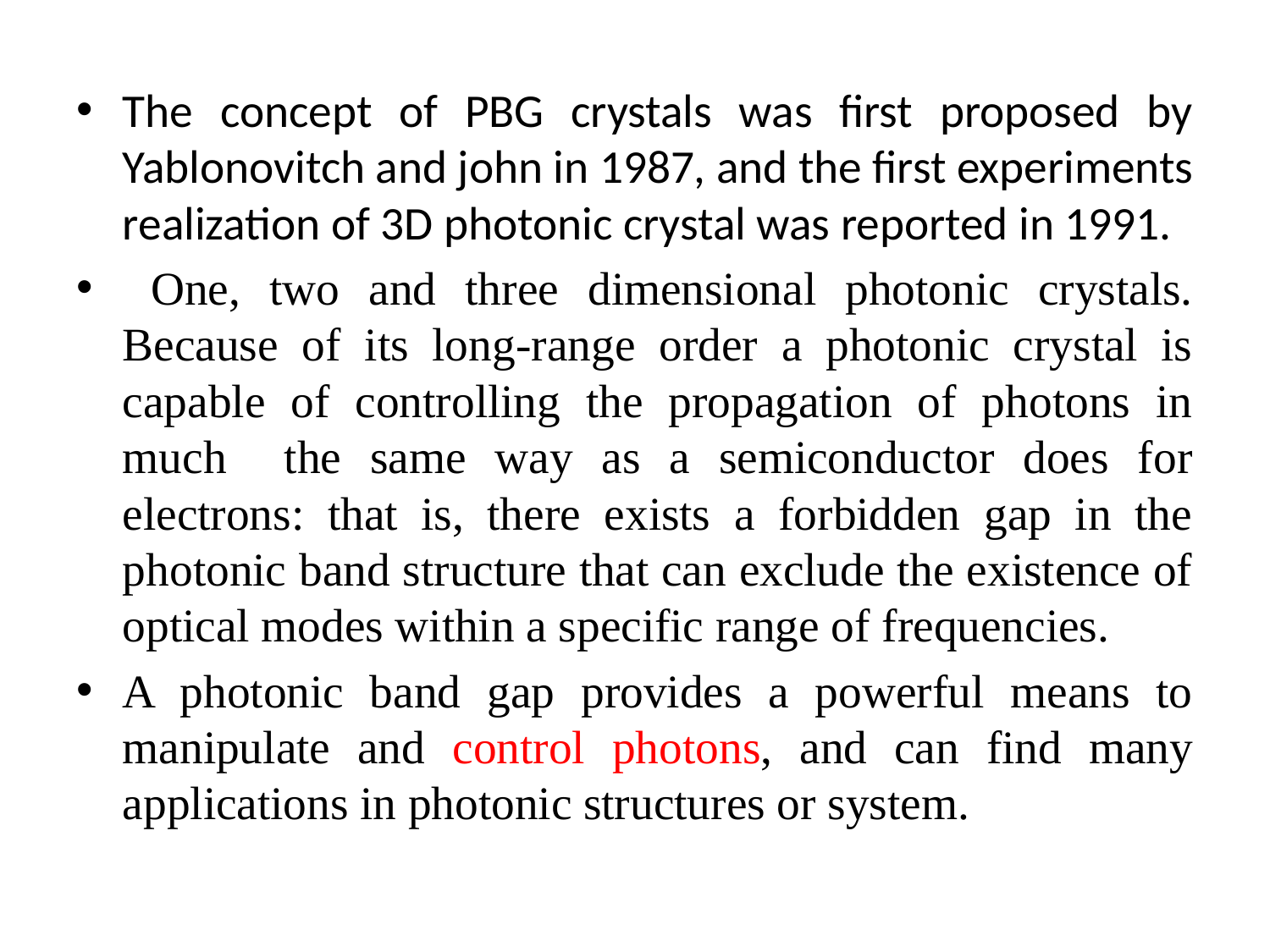

The concept of PBG crystals was first proposed by Yablonovitch and john in 1987, and the first experiments realization of 3D photonic crystal was reported in 1991.
 One, two and three dimensional photonic crystals. Because of its long-range order a photonic crystal is capable of controlling the propagation of photons in much  the same way as a semiconductor does for electrons: that is, there exists a forbidden gap in the photonic band structure that can exclude the existence of optical modes within a specific range of frequencies.
A photonic band gap provides a powerful means to manipulate and control photons, and can find many applications in photonic structures or system.